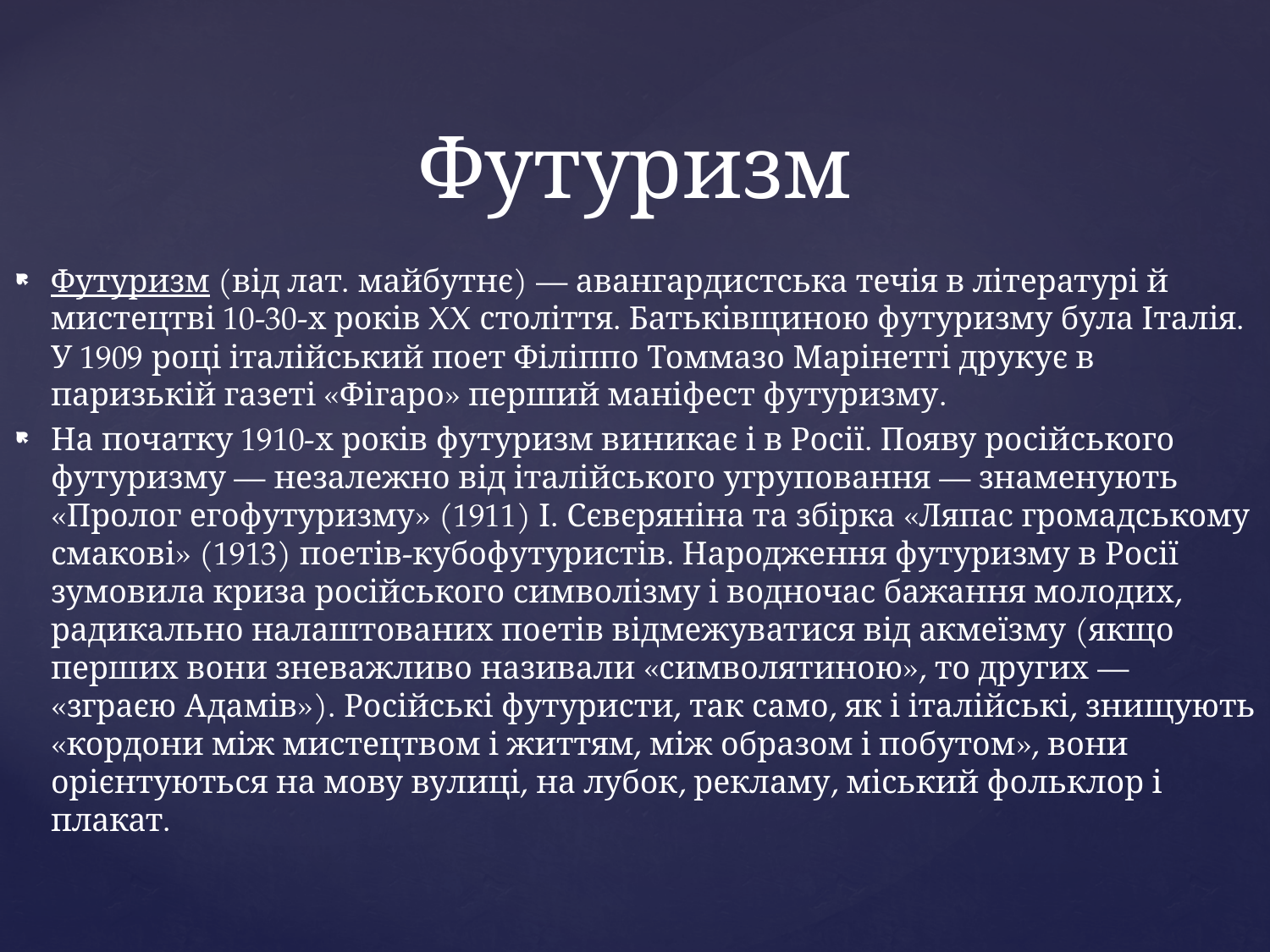

Футуризм (від лат. майбутнє) — авангардистська течія в літературі й мистецтві 10-30-х років XX століття. Батьківщиною футуризму була Італія. У 1909 році італійський поет Філіппо Томмазо Марінетгі друкує в паризькій газеті «Фі­гаро» перший маніфест футуризму.
На початку 1910-х років футуризм виникає і в Росії. Появу російського футури­зму — незалежно від італійського угруповання — знаменують «Пролог егофутуриз­му» (1911) І. Сєвєряніна та збірка «Ляпас громадському смакові» (1913) поетів-кубофутуристів. Народження футуризму в Росії зумовила криза російського символі­зму і водночас бажання молодих, радикально налаштованих поетів відмежуватися від акмеїзму (якщо перших вони зневажливо називали «символятиною», то других — «зграєю Адамів»). Російські футуристи, так само, як і італійські, знищують «кордони між мистецтвом і життям, між образом і побутом», вони орієнтуються на мову вулиці, на лубок, рекламу, міський фольклор і плакат.
# Футуризм